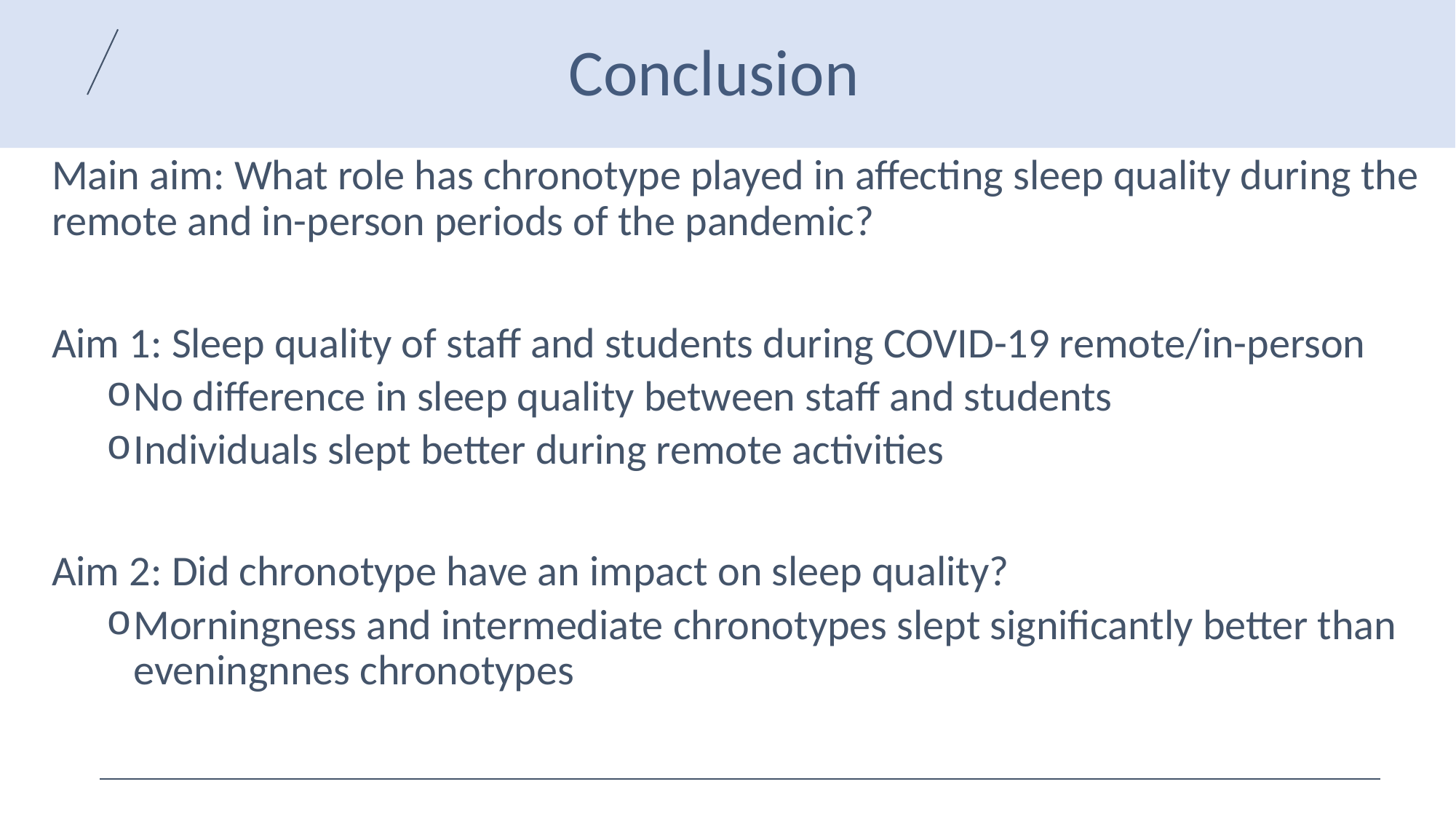

# Conclusion
Main aim: What role has chronotype played in affecting sleep quality during the remote and in-person periods of the pandemic?

Aim 1: Sleep quality of staff and students during COVID-19 remote/in-person
No difference in sleep quality between staff and students
Individuals slept better during remote activities

Aim 2: Did chronotype have an impact on sleep quality?
Morningness and intermediate chronotypes slept significantly better than eveningnnes chronotypes